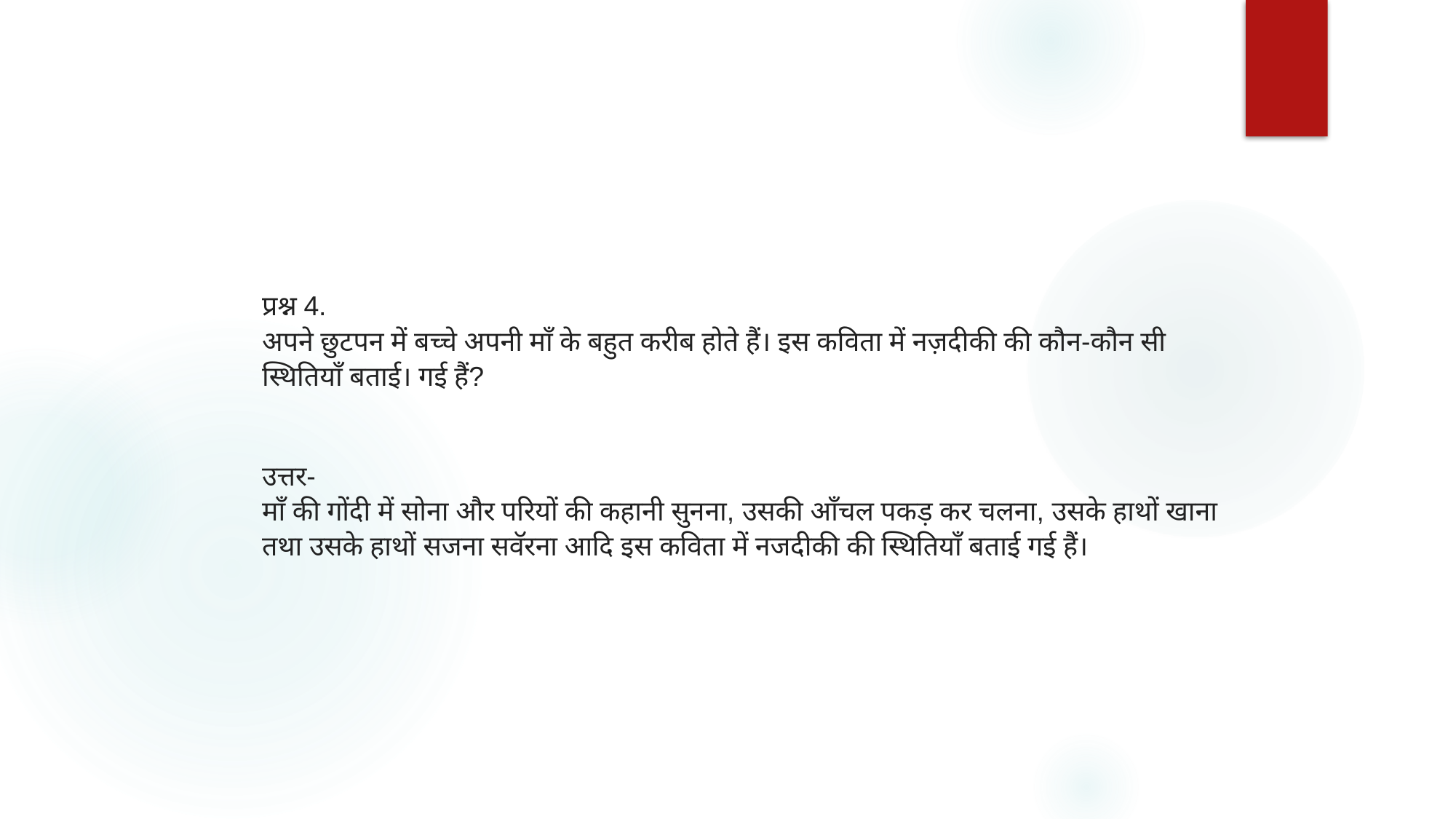

प्रश्न 4.
अपने छुटपन में बच्चे अपनी माँ के बहुत करीब होते हैं। इस कविता में नज़दीकी की कौन-कौन सी स्थितियाँ बताई। गई हैं?
उत्तर-
माँ की गोंदी में सोना और परियों की कहानी सुनना, उसकी आँचल पकड़ कर चलना, उसके हाथों खाना तथा उसके हाथों सजना सवॅरना आदि इस कविता में नजदीकी की स्थितियाँ बताई गई हैं।